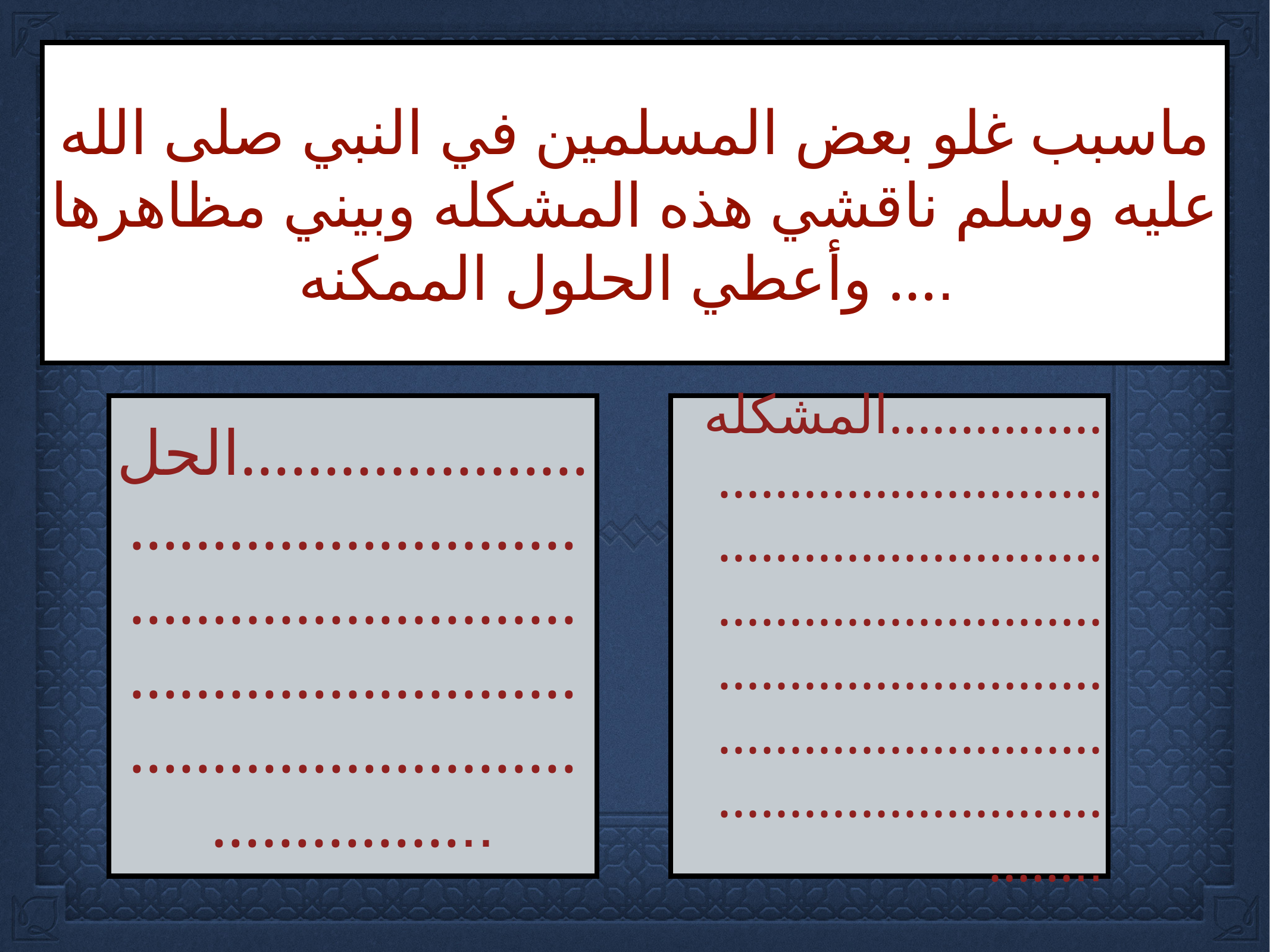

ماسبب غلو بعض المسلمين في النبي صلى الله عليه وسلم ناقشي هذه المشكله وبيني مظاهرها وأعطي الحلول الممكنه ….
الحل………………………………………………………………………………………………………………………………..
المشكله…………………………………………………………………………………………………………………………………………………………………..